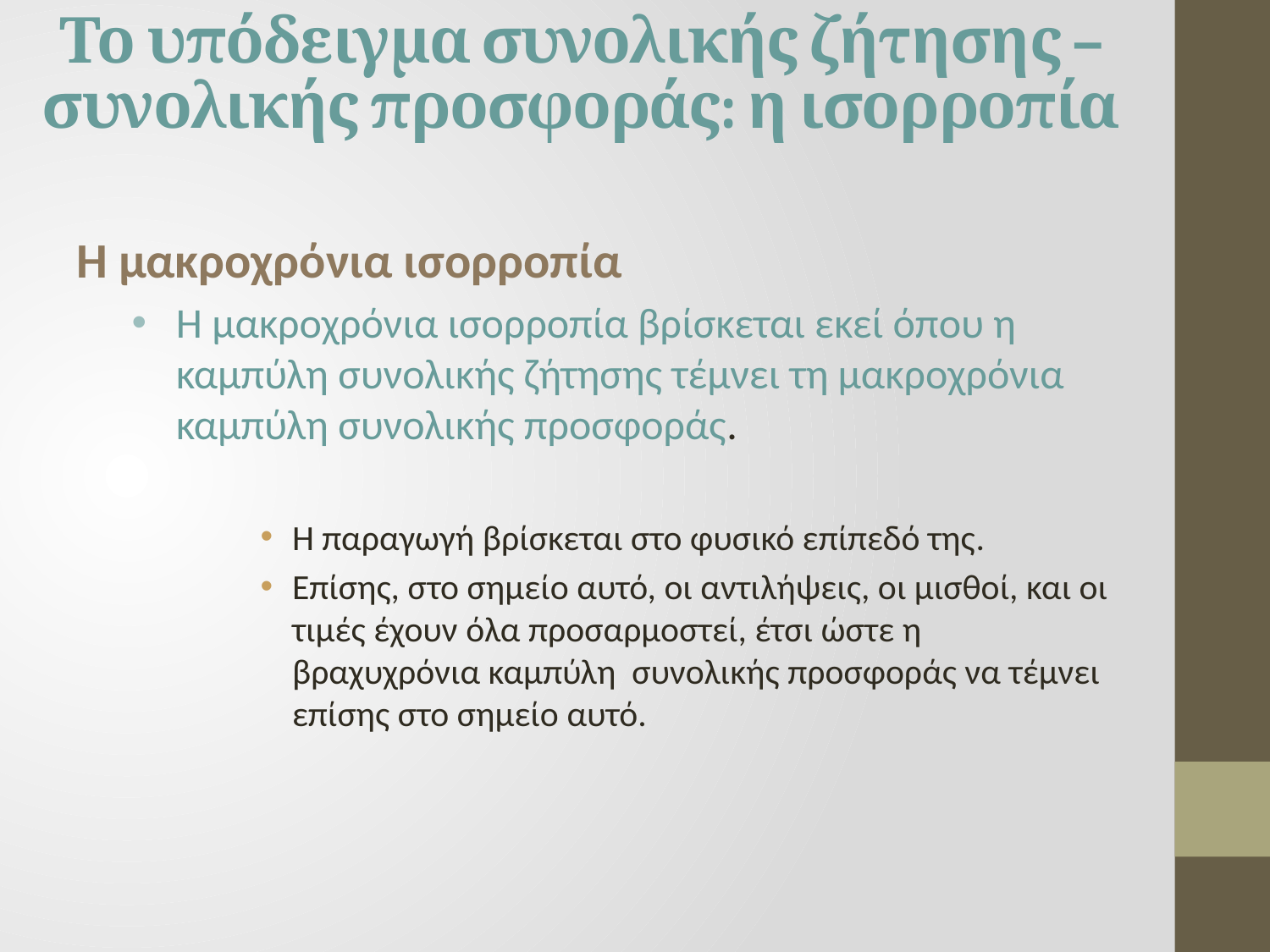

Το υπόδειγμα συνολικής ζήτησης – συνολικής προσφοράς: η ισορροπία
Η μακροχρόνια ισορροπία
Η μακροχρόνια ισορροπία βρίσκεται εκεί όπου η καμπύλη συνολικής ζήτησης τέμνει τη μακροχρόνια καμπύλη συνολικής προσφοράς.

Η παραγωγή βρίσκεται στο φυσικό επίπεδό της.
Επίσης, στο σημείο αυτό, οι αντιλήψεις, οι μισθοί, και οι τιμές έχουν όλα προσαρμοστεί, έτσι ώστε η βραχυχρόνια καμπύλη  συνολικής προσφοράς να τέμνει επίσης στο σημείο αυτό.